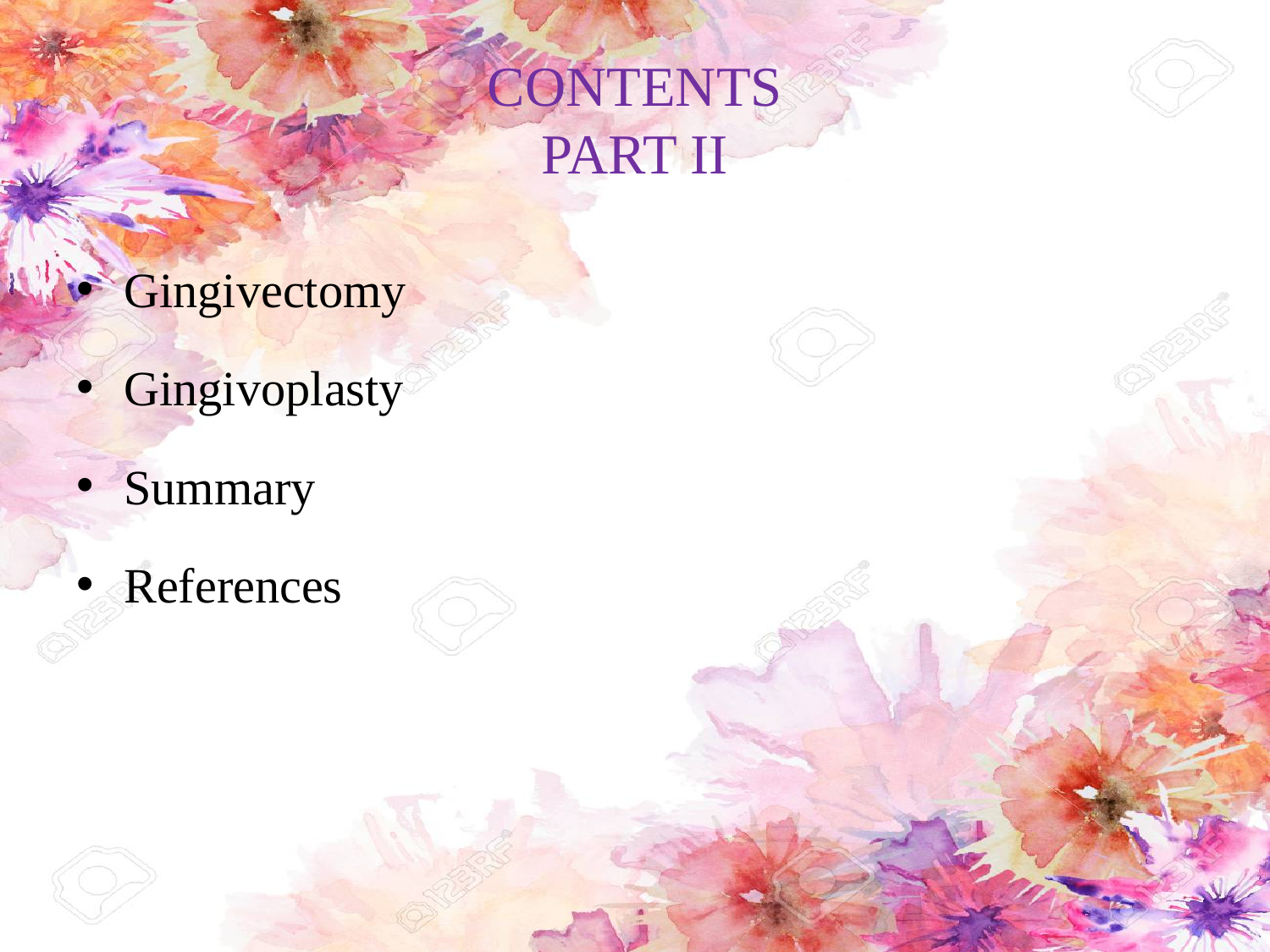

# CONTENTS PART II
Gingivectomy
Gingivoplasty
Summary
References